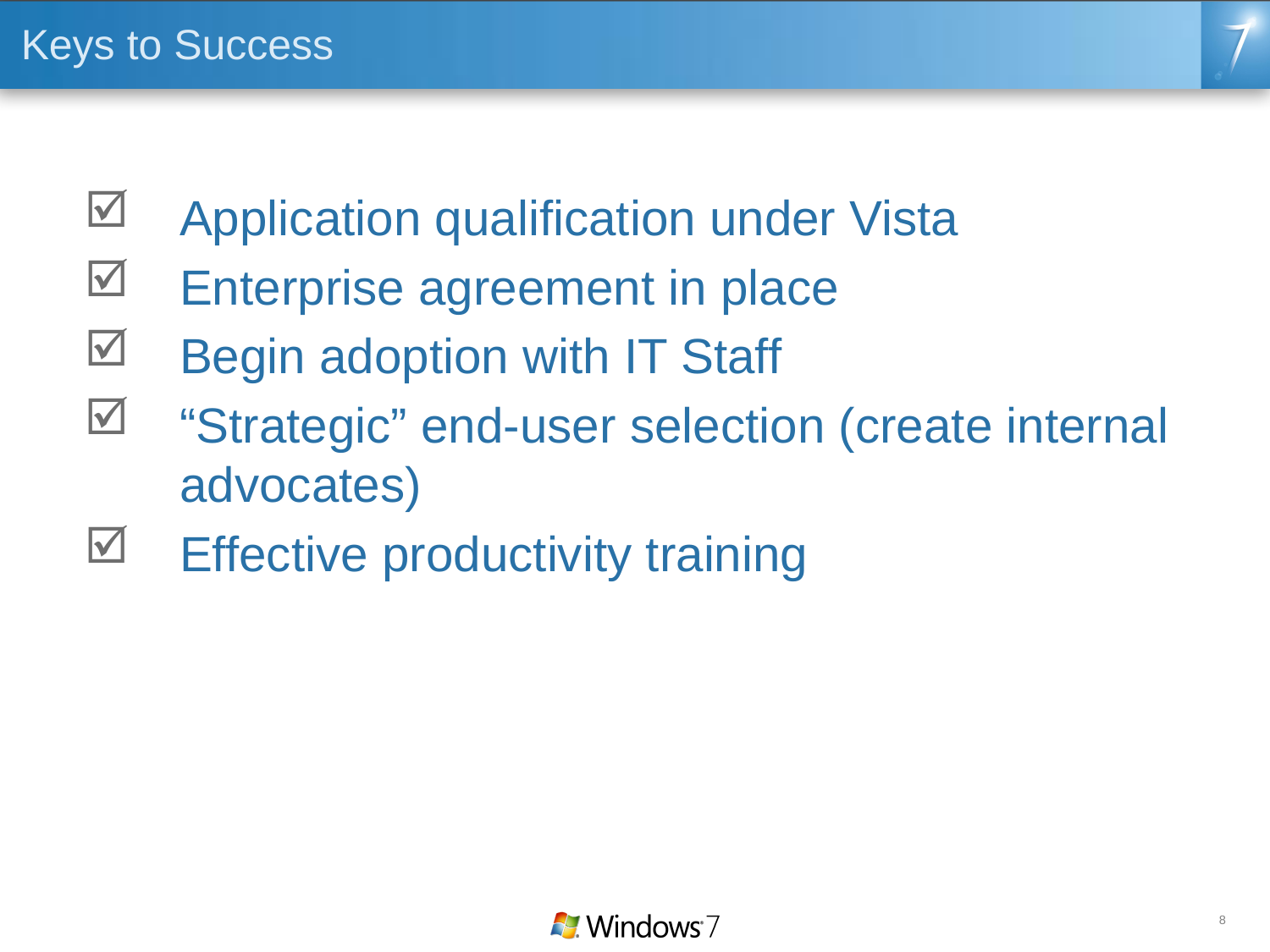

# Keys to Success

Application qualification under Vista
Enterprise agreement in place
Begin adoption with IT Staff
“Strategic” end-user selection (create internal advocates)
Effective productivity training
8